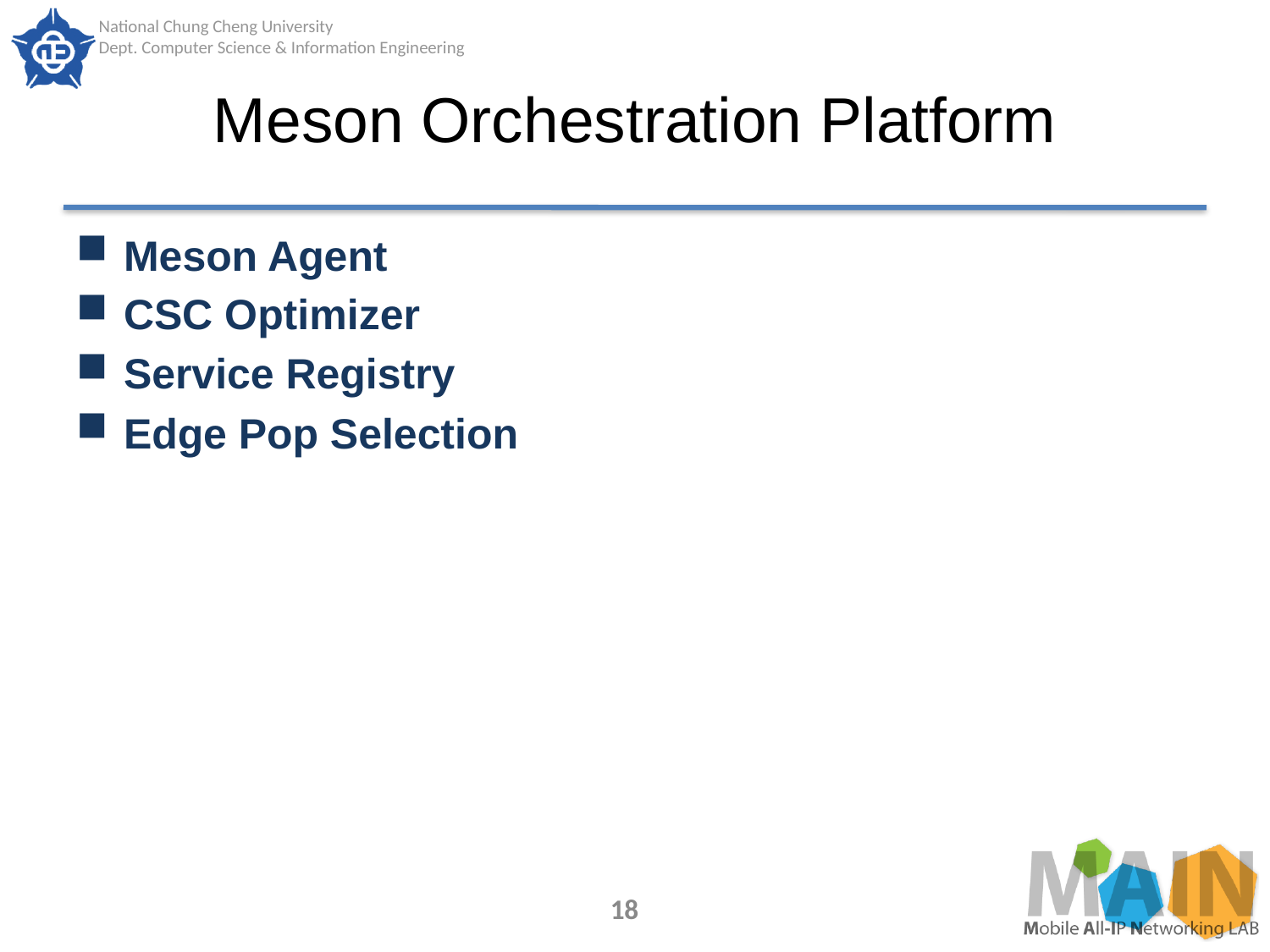

# Meson Orchestration Platform
Meson Agent
CSC Optimizer
Service Registry
Edge Pop Selection
18